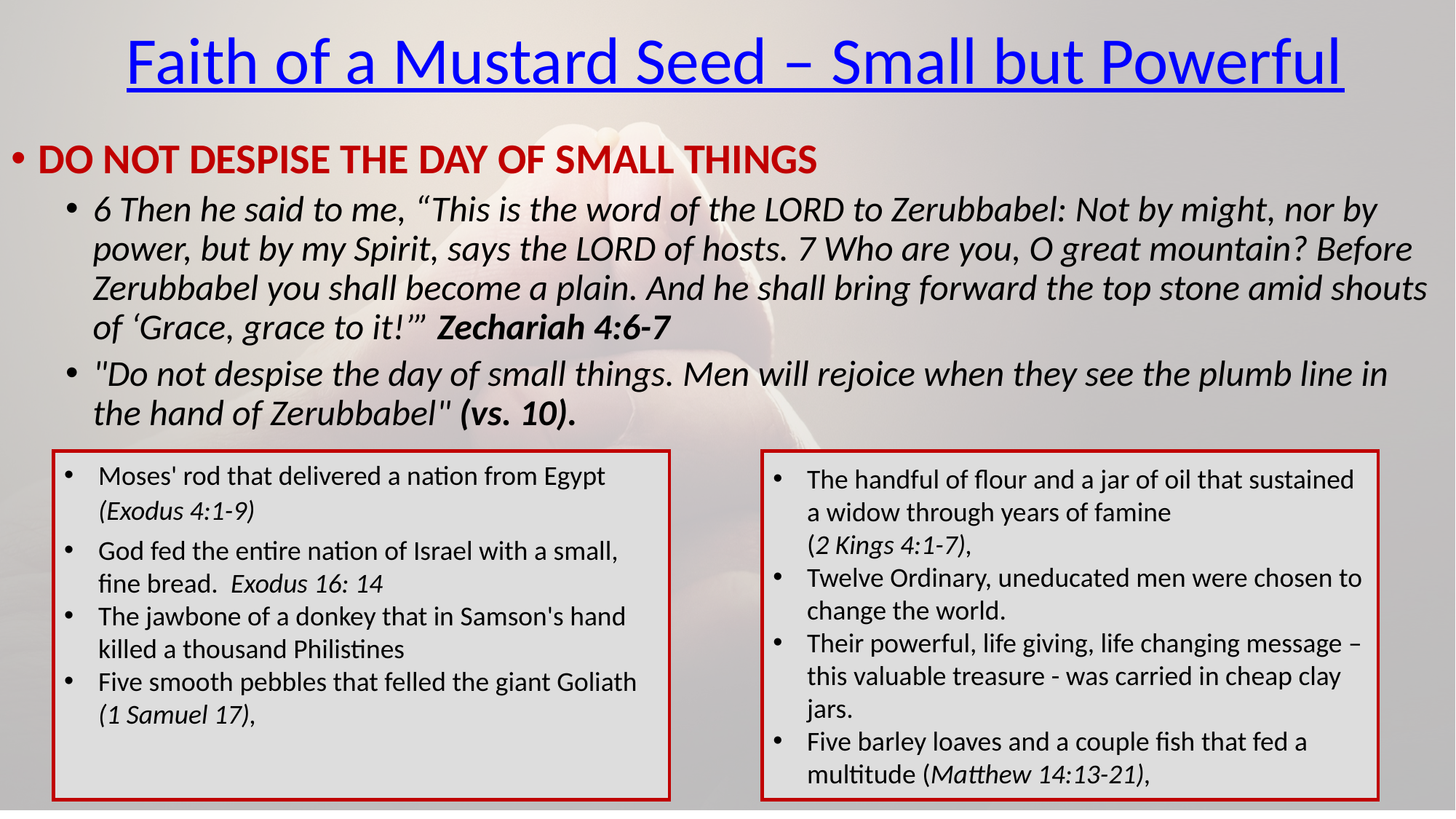

# Faith of a Mustard Seed – Small but Powerful
DO NOT DESPISE THE DAY OF SMALL THINGS
6 Then he said to me, “This is the word of the LORD to Zerubbabel: Not by might, nor by power, but by my Spirit, says the LORD of hosts. 7 Who are you, O great mountain? Before Zerubbabel you shall become a plain. And he shall bring forward the top stone amid shouts of ‘Grace, grace to it!’” Zechariah 4:6-7
"Do not despise the day of small things. Men will rejoice when they see the plumb line in the hand of Zerubbabel" (vs. 10).

Moses' rod that delivered a nation from Egypt (Exodus 4:1-9)
God fed the entire nation of Israel with a small, fine bread.  Exodus 16: 14
The jawbone of a donkey that in Samson's hand killed a thousand Philistines
Five smooth pebbles that felled the giant Goliath (1 Samuel 17),

The handful of flour and a jar of oil that sustained a widow through years of famine
(2 Kings 4:1-7),
Twelve Ordinary, uneducated men were chosen to change the world.
Their powerful, life giving, life changing message – this valuable treasure - was carried in cheap clay jars.
Five barley loaves and a couple fish that fed a multitude (Matthew 14:13-21),